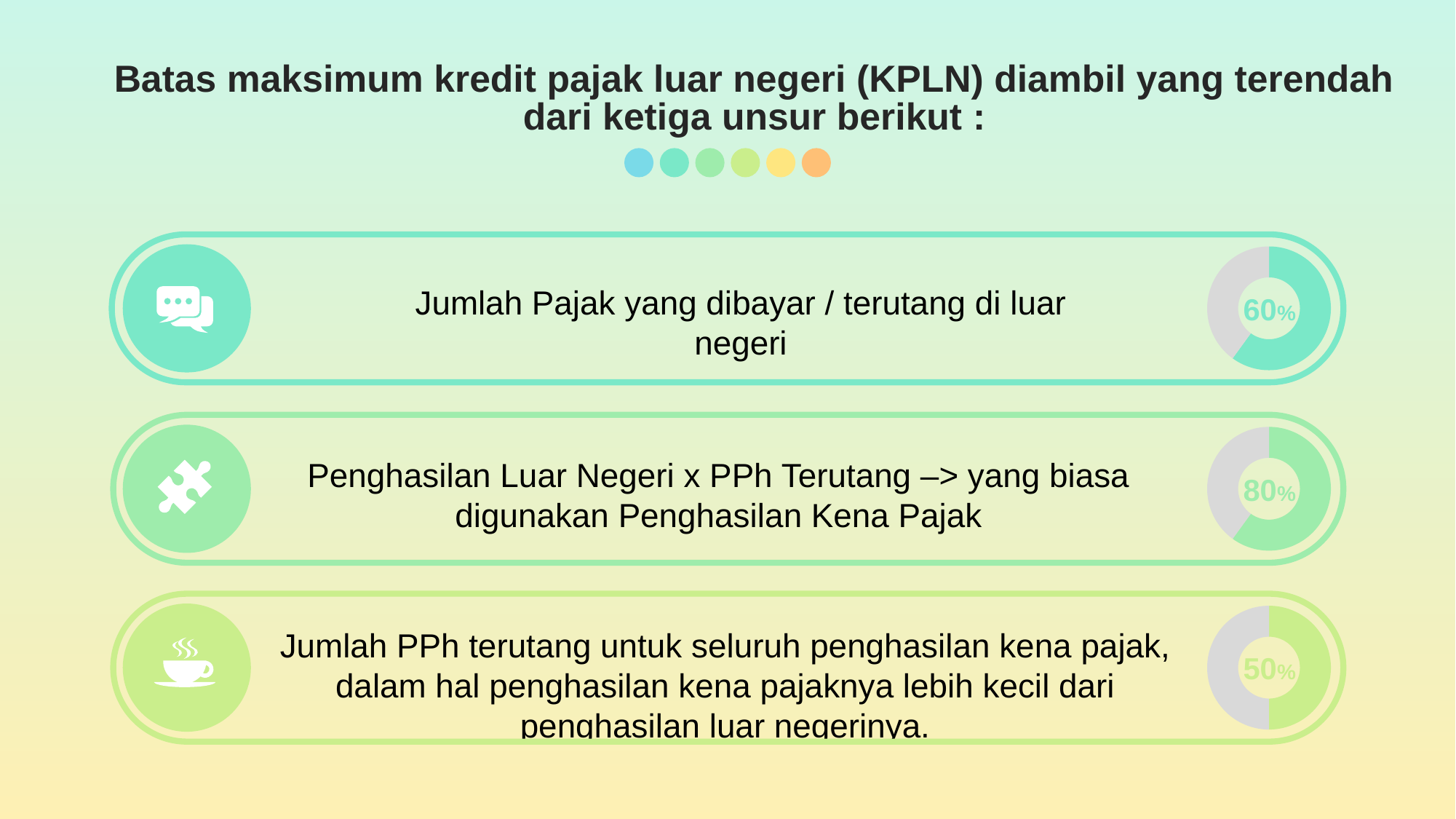

Batas maksimum kredit pajak luar negeri (KPLN) diambil yang terendah dari ketiga unsur berikut :

### Chart

| Category | Sales |
|---|---|
| 1st Qtr | 60.0 |
| 2nd Qtr | 40.0 |
Jumlah Pajak yang dibayar / terutang di luar negeri

60%

### Chart

| Category | Sales |
|---|---|
| 1st Qtr | 60.0 |
| 2nd Qtr | 40.0 |
Penghasilan Luar Negeri x PPh Terutang –> yang biasa digunakan Penghasilan Kena Pajak

80%

### Chart

| Category | Sales |
|---|---|
| 1st Qtr | 50.0 |
| 2nd Qtr | 50.0 |
Jumlah PPh terutang untuk seluruh penghasilan kena pajak, dalam hal penghasilan kena pajaknya lebih kecil dari penghasilan luar negerinya.

50%